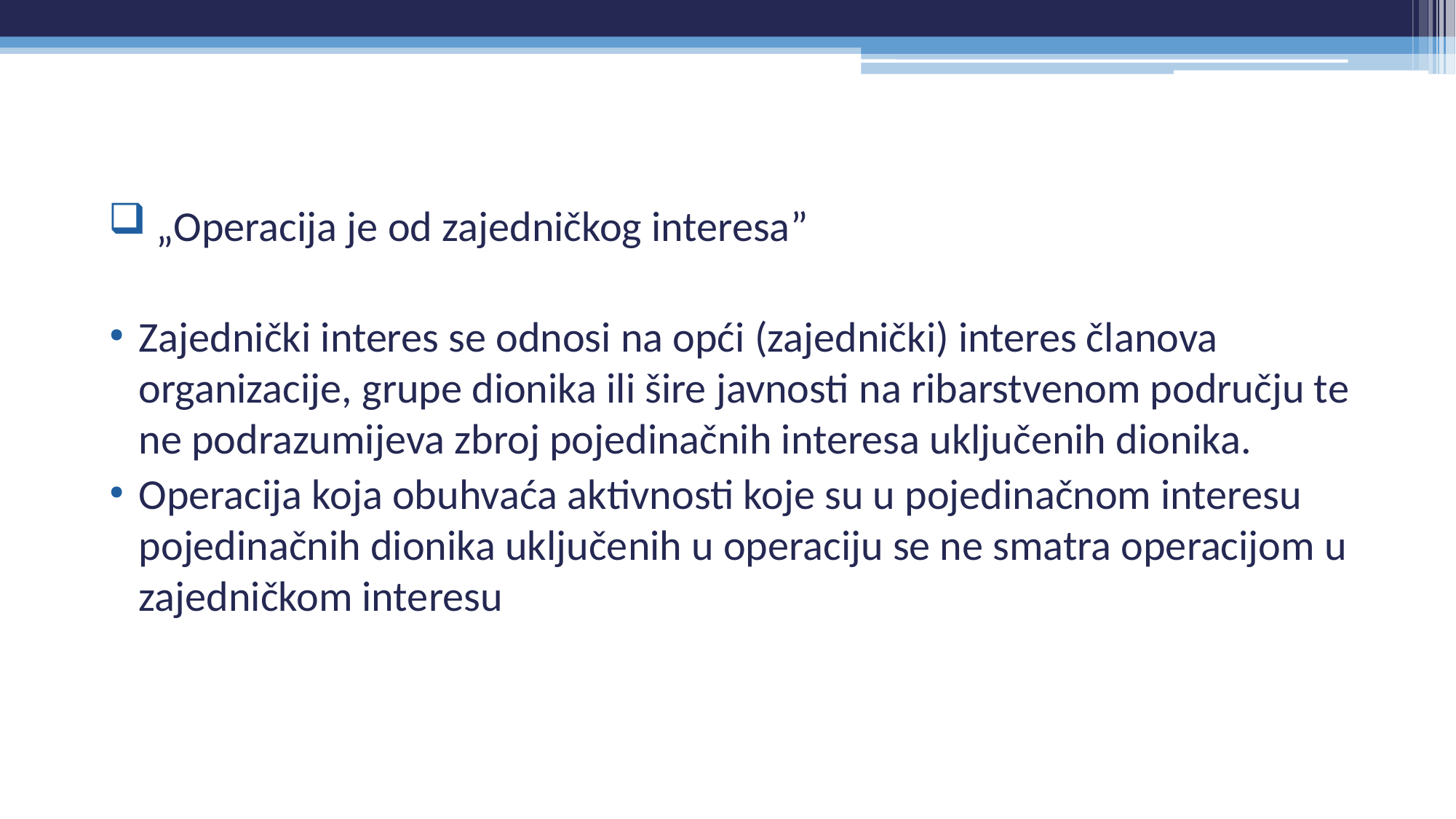

„Operacija je od zajedničkog interesa”

Zajednički interes se odnosi na opći (zajednički) interes članova organizacije, grupe dionika ili šire javnosti na ribarstvenom području te ne podrazumijeva zbroj pojedinačnih interesa uključenih dionika.
Operacija koja obuhvaća aktivnosti koje su u pojedinačnom interesu pojedinačnih dionika uključenih u operaciju se ne smatra operacijom u zajedničkom interesu